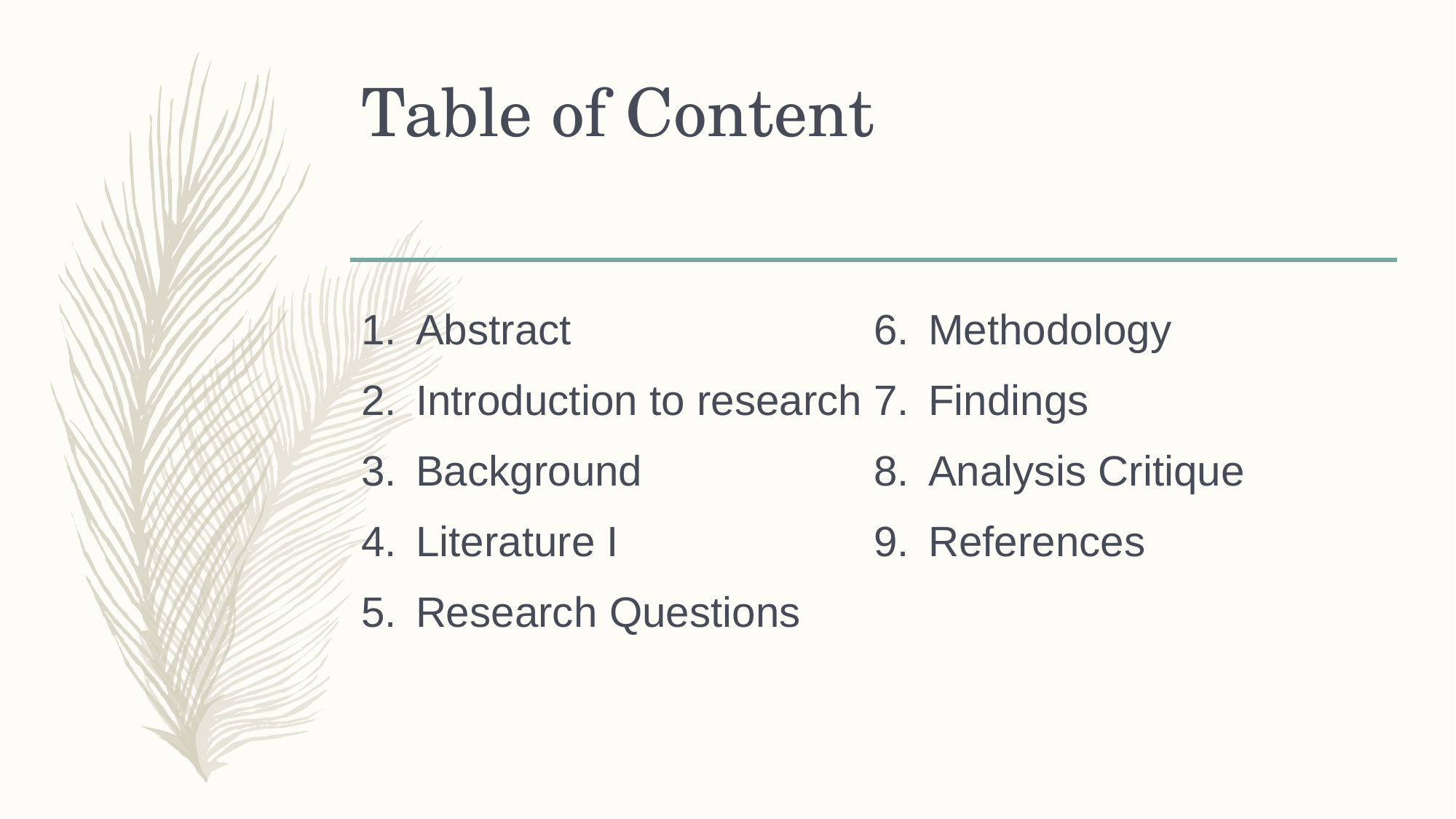

# Table of Content
Abstract
Introduction to research
Background
Literature I
Research Questions

Methodology
Findings
Analysis Critique
References